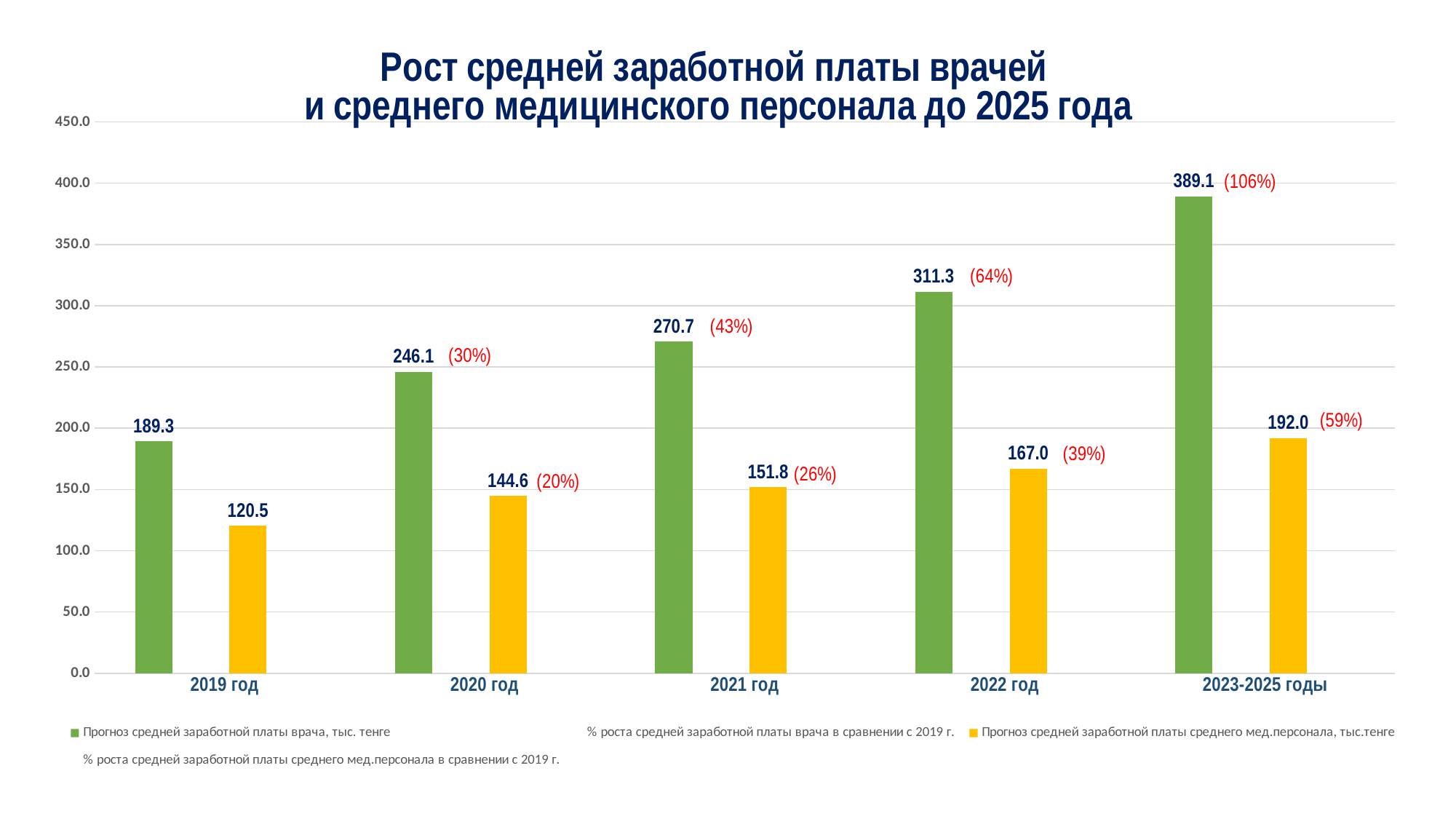

### Chart: Рост средней заработной платы врачей
и среднего медицинского персонала до 2025 года

| Category | Прогноз средней заработной платы врача, тыс. тенге | % роста средней заработной платы врача в сравнении с 2019 г. | Прогноз средней заработной платы среднего мед.персонала, тыс.тенге | % роста средней заработной платы среднего мед.персонала в сравнении с 2019 г. |
|---|---|---|---|---|
| 2019 год | 189.292 | None | 120.459 | None |
| 2020 год | 246.07959999999997 | 0.3000000000000001 | 144.5508 | 0.2 |
| 2021 год | 270.68756 | 0.4300000000000002 | 151.77834000000001 | 0.2599999999999999 |
| 2022 год | 311.2906939999999 | 0.6444999999999999 | 166.956174 | 0.386 |
| 2023-2025 годы | 389.1133674999999 | 1.0556249999999998 | 191.99960009999998 | 0.5939000000000002 |